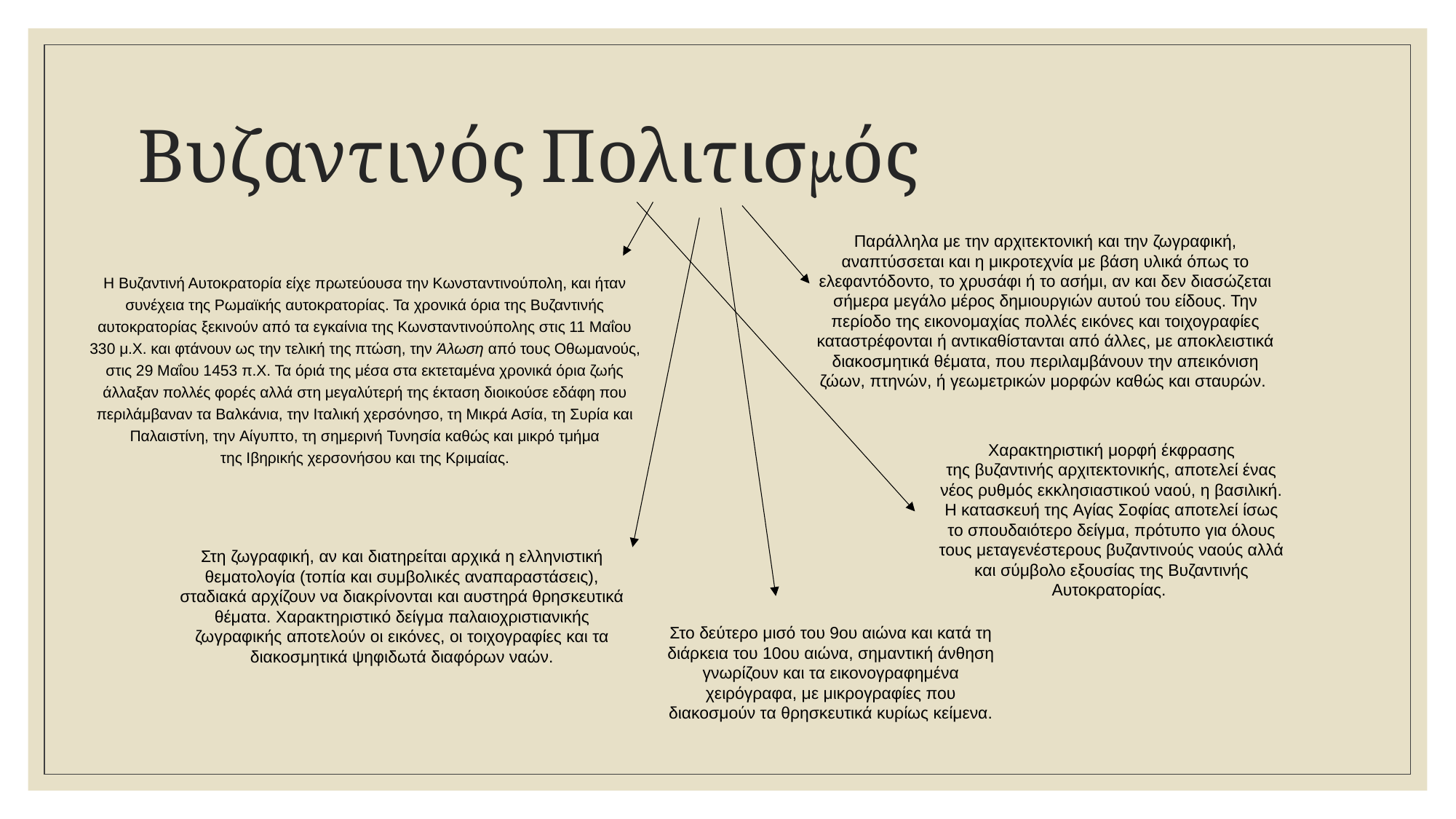

# Βυζαντινός Πολιτισμός
Παράλληλα με την αρχιτεκτονική και την ζωγραφική, αναπτύσσεται και η μικροτεχνία με βάση υλικά όπως το ελεφαντόδοντο, το χρυσάφι ή το ασήμι, αν και δεν διασώζεται σήμερα μεγάλο μέρος δημιουργιών αυτού του είδους. Την περίοδο της εικονομαχίας πολλές εικόνες και τοιχογραφίες καταστρέφονται ή αντικαθίστανται από άλλες, με αποκλειστικά διακοσμητικά θέματα, που περιλαμβάνουν την απεικόνιση ζώων, πτηνών, ή γεωμετρικών μορφών καθώς και σταυρών.
Η Βυζαντινή Αυτοκρατορία είχε πρωτεύουσα την Κωνσταντινούπολη, και ήταν συνέχεια της Ρωμαϊκής αυτοκρατορίας. Τα χρονικά όρια της Βυζαντινής αυτοκρατορίας ξεκινούν από τα εγκαίνια της Κωνσταντινούπολης στις 11 Μαΐου 330 μ.Χ. και φτάνουν ως την τελική της πτώση, την Άλωση από τους Οθωμανούς, στις 29 Μαΐου 1453 π.Χ. Τα όριά της μέσα στα εκτεταμένα χρονικά όρια ζωής άλλαξαν πολλές φορές αλλά στη μεγαλύτερή της έκταση διοικούσε εδάφη που περιλάμβαναν τα Βαλκάνια, την Ιταλική χερσόνησο, τη Μικρά Ασία, τη Συρία και Παλαιστίνη, την Αίγυπτο, τη σημερινή Τυνησία καθώς και μικρό τμήμα της Ιβηρικής χερσονήσου και της Κριμαίας.

Χαρακτηριστική μορφή έκφρασης της βυζαντινής αρχιτεκτονικής, αποτελεί ένας νέος ρυθμός εκκλησιαστικού ναού, η βασιλική. Η κατασκευή της Αγίας Σοφίας αποτελεί ίσως το σπουδαιότερο δείγμα, πρότυπο για όλους τους μεταγενέστερους βυζαντινούς ναούς αλλά και σύμβολο εξουσίας της Βυζαντινής Αυτοκρατορίας.
Στη ζωγραφική, αν και διατηρείται αρχικά η ελληνιστική θεματολογία (τοπία και συμβολικές αναπαραστάσεις), σταδιακά αρχίζουν να διακρίνονται και αυστηρά θρησκευτικά θέματα. Χαρακτηριστικό δείγμα παλαιοχριστιανικής ζωγραφικής αποτελούν οι εικόνες, οι τοιχογραφίες και τα διακοσμητικά ψηφιδωτά διαφόρων ναών.
Στο δεύτερο μισό του 9ου αιώνα και κατά τη διάρκεια του 10ου αιώνα, σημαντική άνθηση γνωρίζουν και τα εικονογραφημένα χειρόγραφα, με μικρογραφίες που διακοσμούν τα θρησκευτικά κυρίως κείμενα.